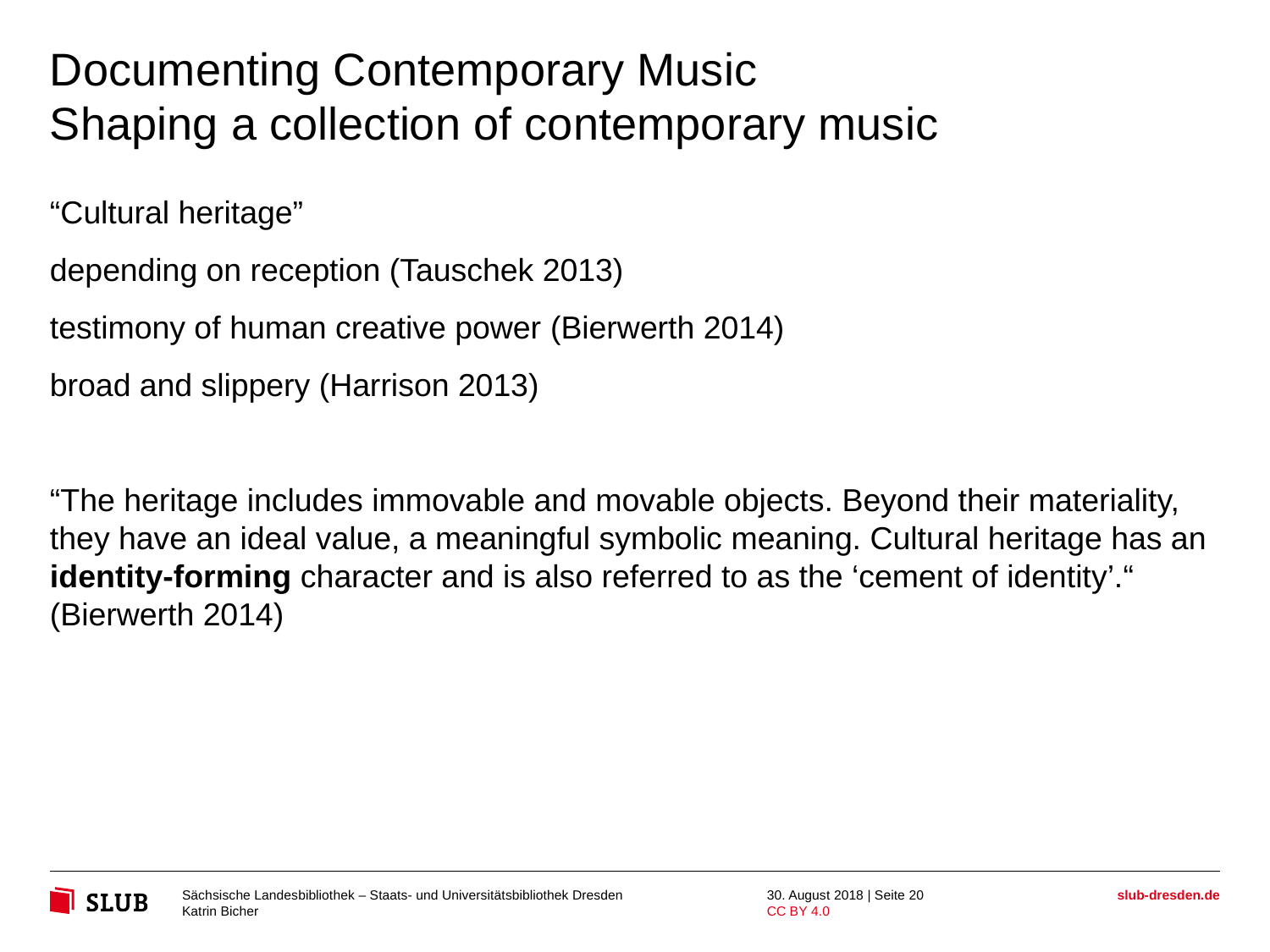

# Documenting Contemporary Music
Shaping a collection of contemporary music
“Cultural heritage”
depending on reception (Tauschek 2013)
testimony of human creative power (Bierwerth 2014)
broad and slippery (Harrison 2013)

“The heritage includes immovable and movable objects. Beyond their materiality, they have an ideal value, a meaningful symbolic meaning. Cultural heritage has an identity-forming character and is also referred to as the ‘cement of identity’.“ (Bierwerth 2014)

30. August 2018 | Seite 20
Katrin Bicher